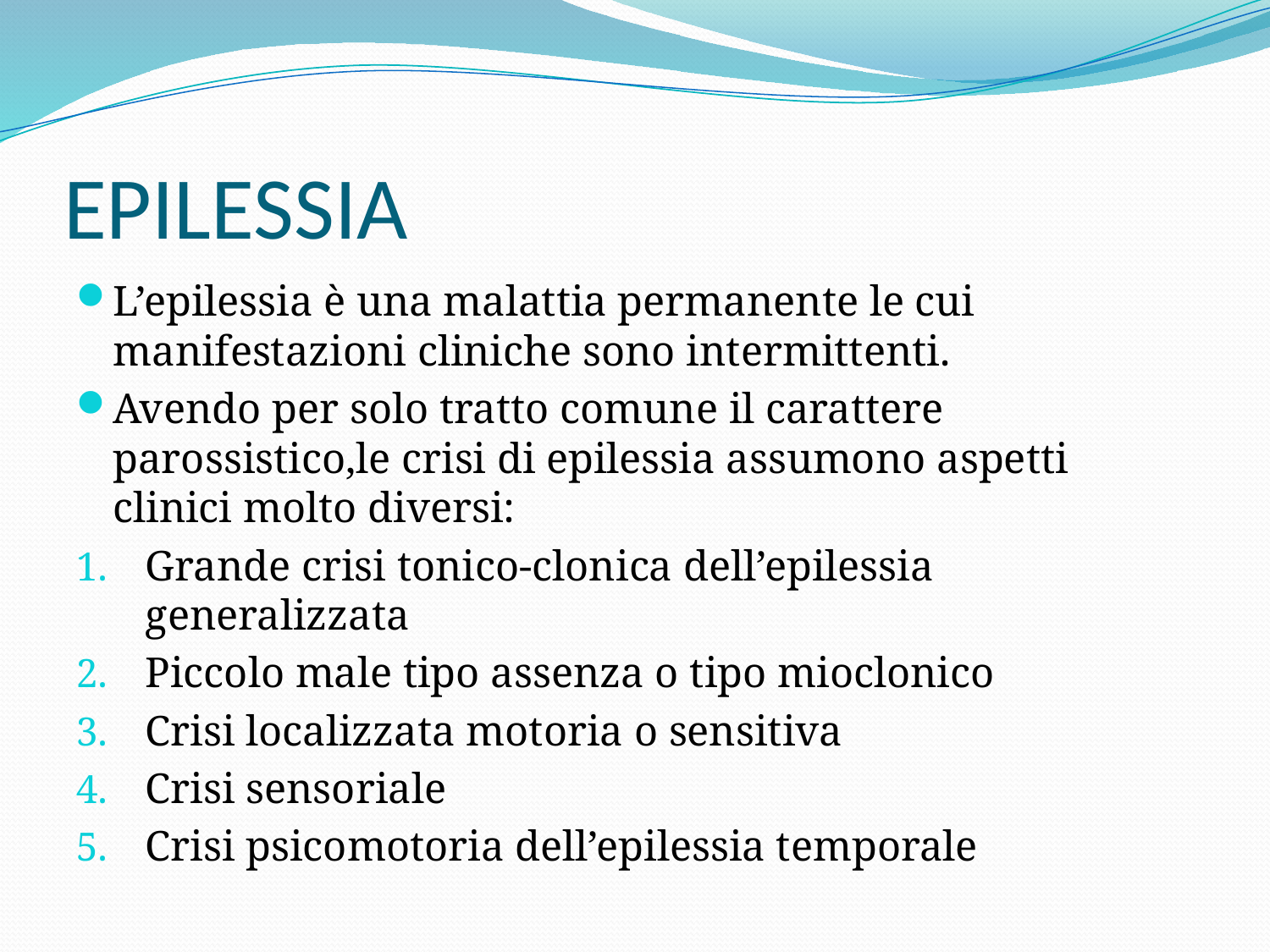

# EPILESSIA
L’epilessia è una malattia permanente le cui manifestazioni cliniche sono intermittenti.
Avendo per solo tratto comune il carattere parossistico,le crisi di epilessia assumono aspetti clinici molto diversi:
Grande crisi tonico-clonica dell’epilessia generalizzata
Piccolo male tipo assenza o tipo mioclonico
Crisi localizzata motoria o sensitiva
Crisi sensoriale
Crisi psicomotoria dell’epilessia temporale